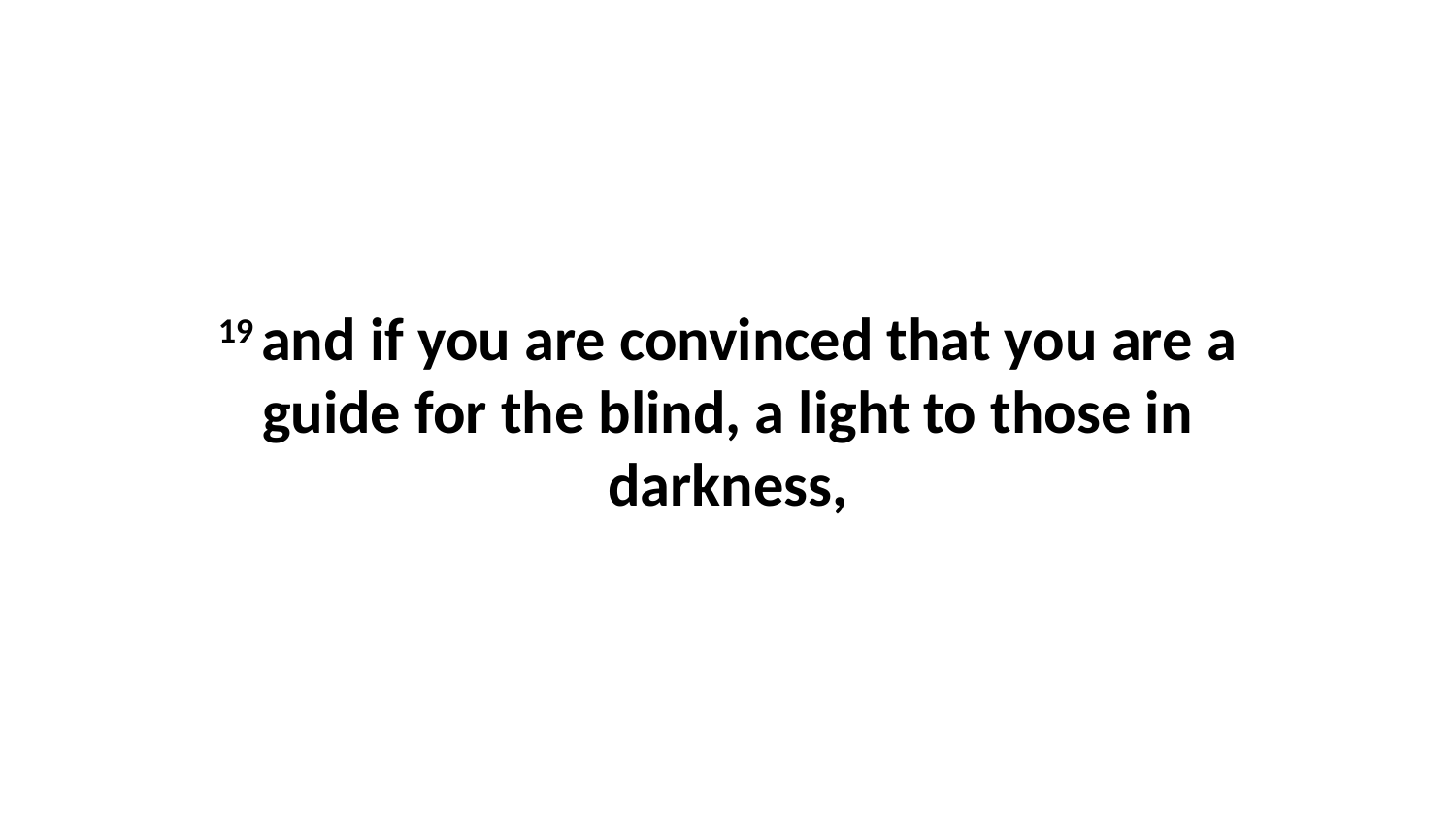

19 and if you are convinced that you are a guide for the blind, a light to those in darkness,